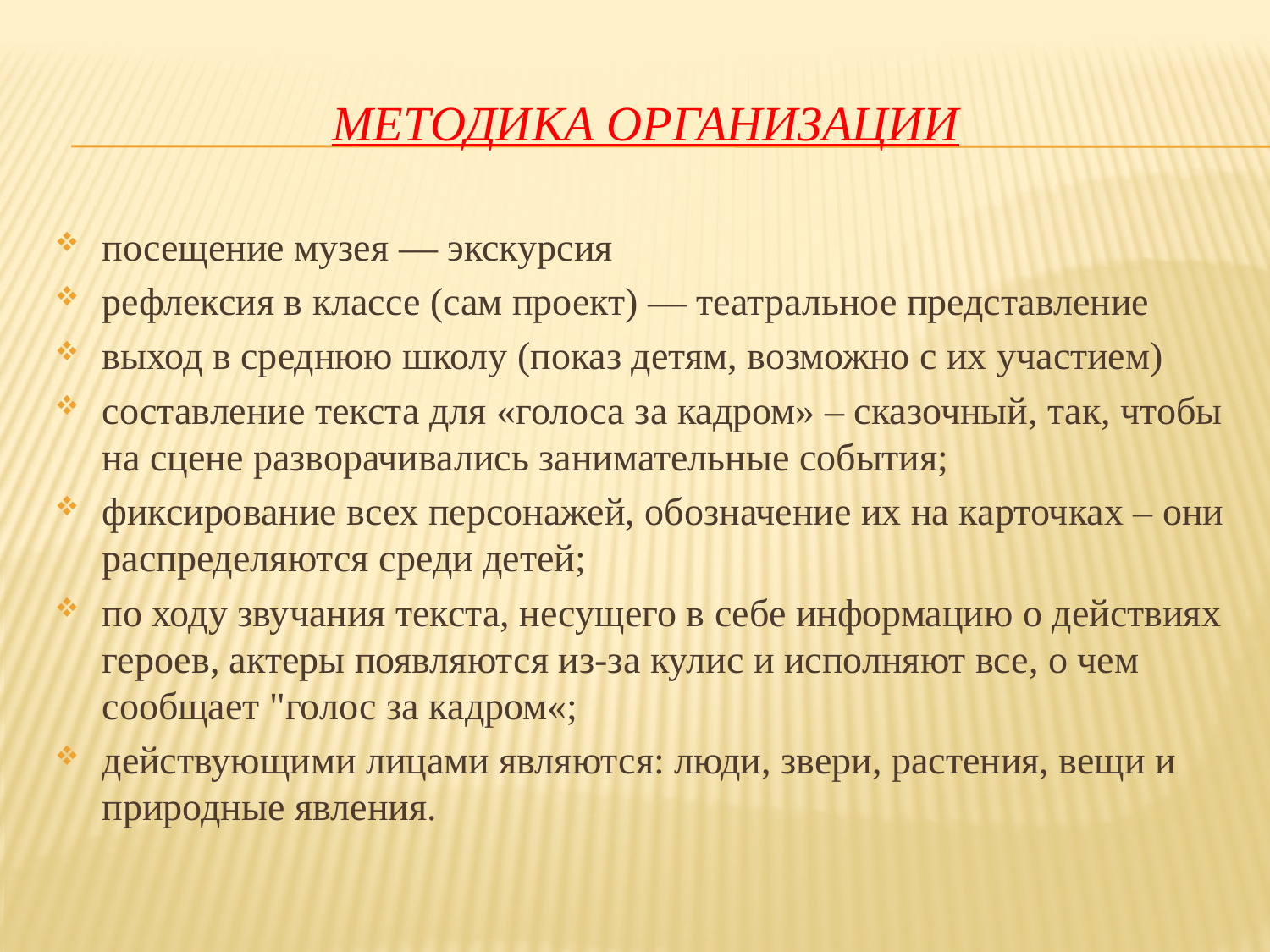

# Методика организации
посещение музея — экскурсия
рефлексия в классе (сам проект) — театральное представление
выход в среднюю школу (показ детям, возможно с их участием)
составление текста для «голоса за кадром» – сказочный, так, чтобы на сцене разворачивались занимательные события;
фиксирование всех персонажей, обозначение их на карточках – они распределяются среди детей;
по ходу звучания текста, несущего в себе информацию о действиях героев, актеры появляются из-за кулис и исполняют все, о чем сообщает "голос за кадром«;
действующими лицами являются: люди, звери, растения, вещи и природные явления.